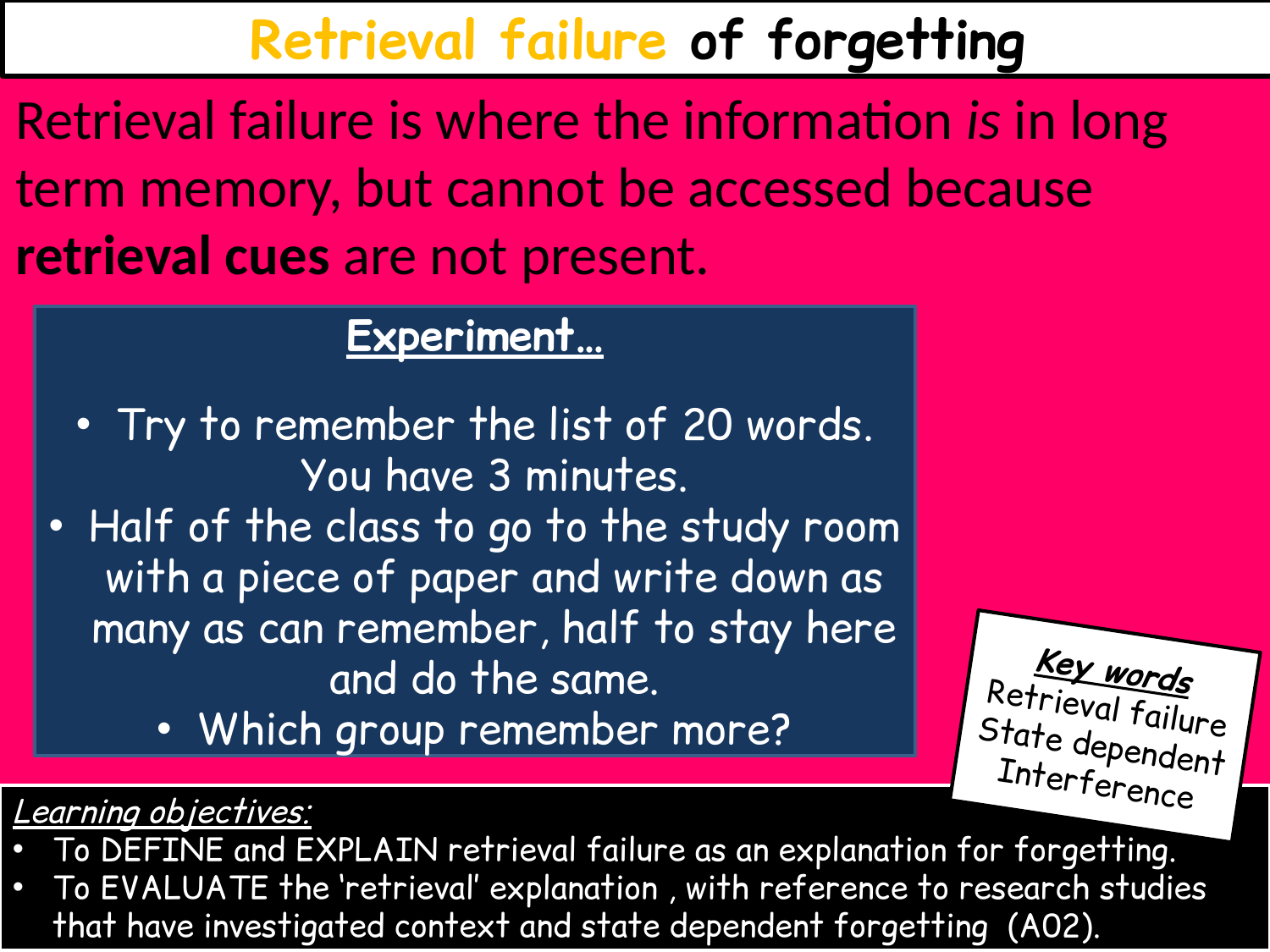

Retrieval failure of forgetting
Retrieval failure is where the information is in long term memory, but cannot be accessed because retrieval cues are not present.
Experiment…

Try to remember the list of 20 words. You have 3 minutes.
Half of the class to go to the study room with a piece of paper and write down as many as can remember, half to stay here and do the same.
Which group remember more?
Key words
Retrieval failure
State dependent
Interference
Learning objectives:
To DEFINE and EXPLAIN retrieval failure as an explanation for forgetting.
To EVALUATE the ‘retrieval’ explanation , with reference to research studies that have investigated context and state dependent forgetting  (A02).